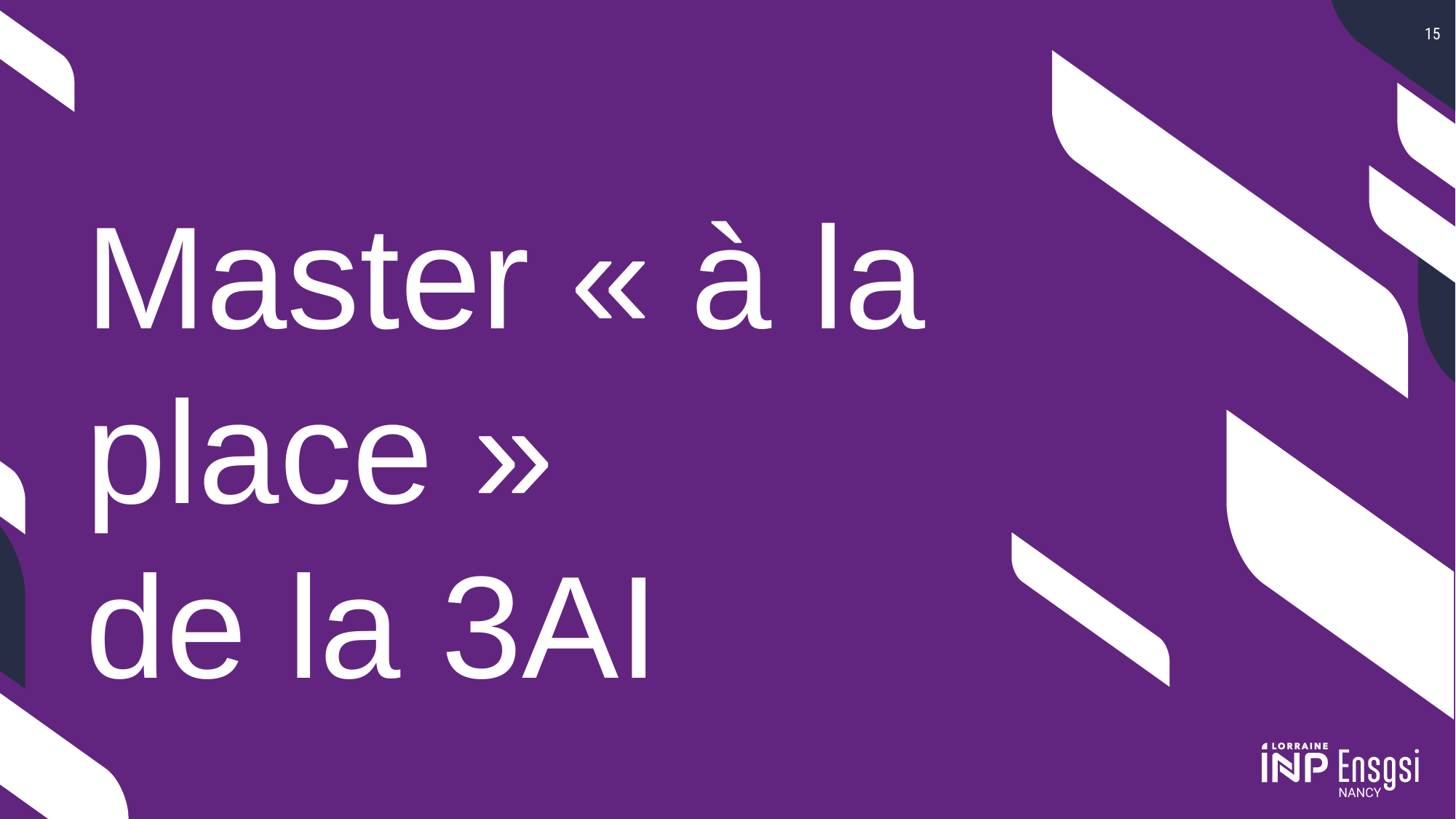

Master « à la place »
de la 3AI